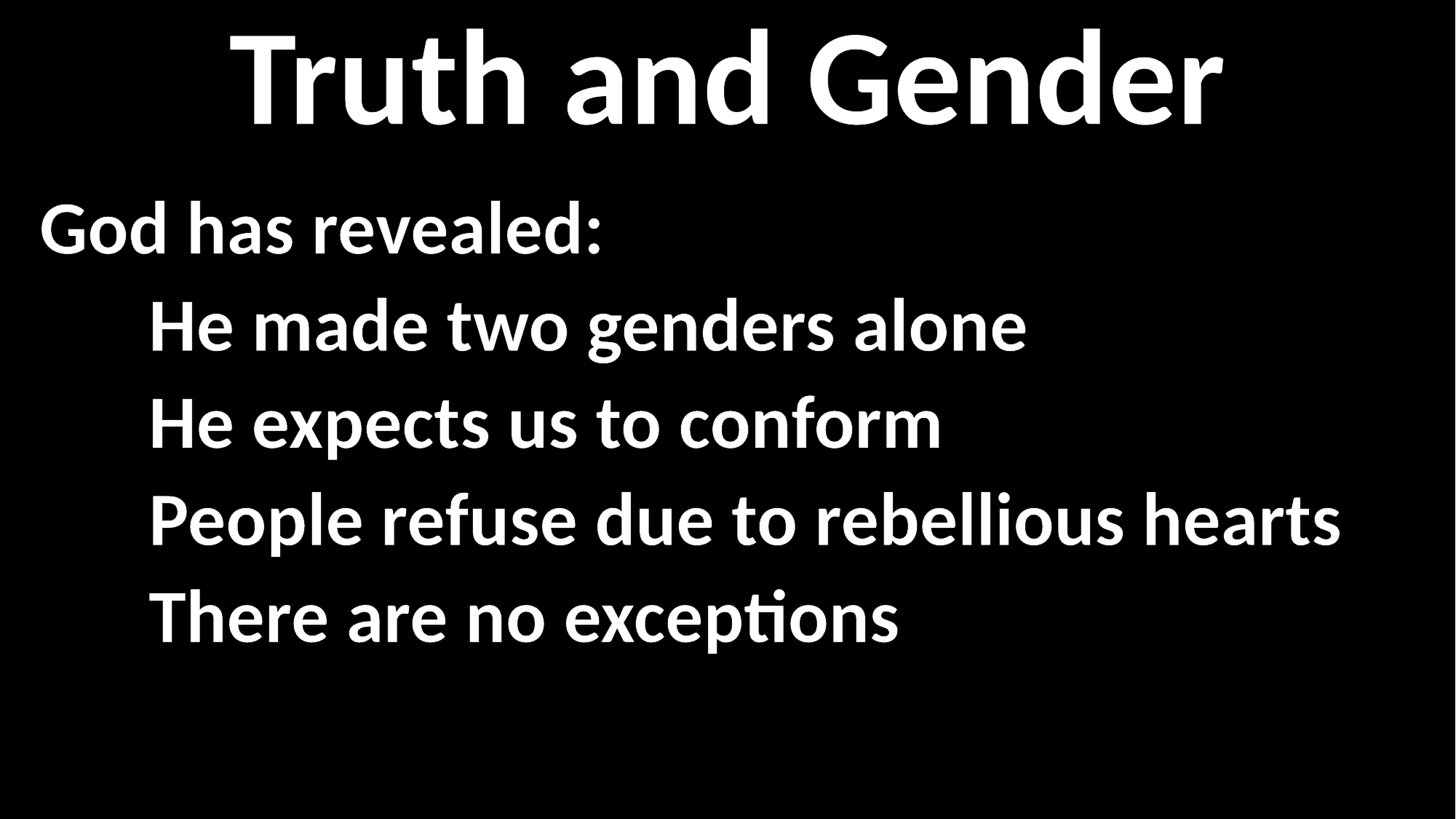

Truth and Gender
God has revealed:
	He made two genders alone
	He expects us to conform
	People refuse due to rebellious hearts
	There are no exceptions